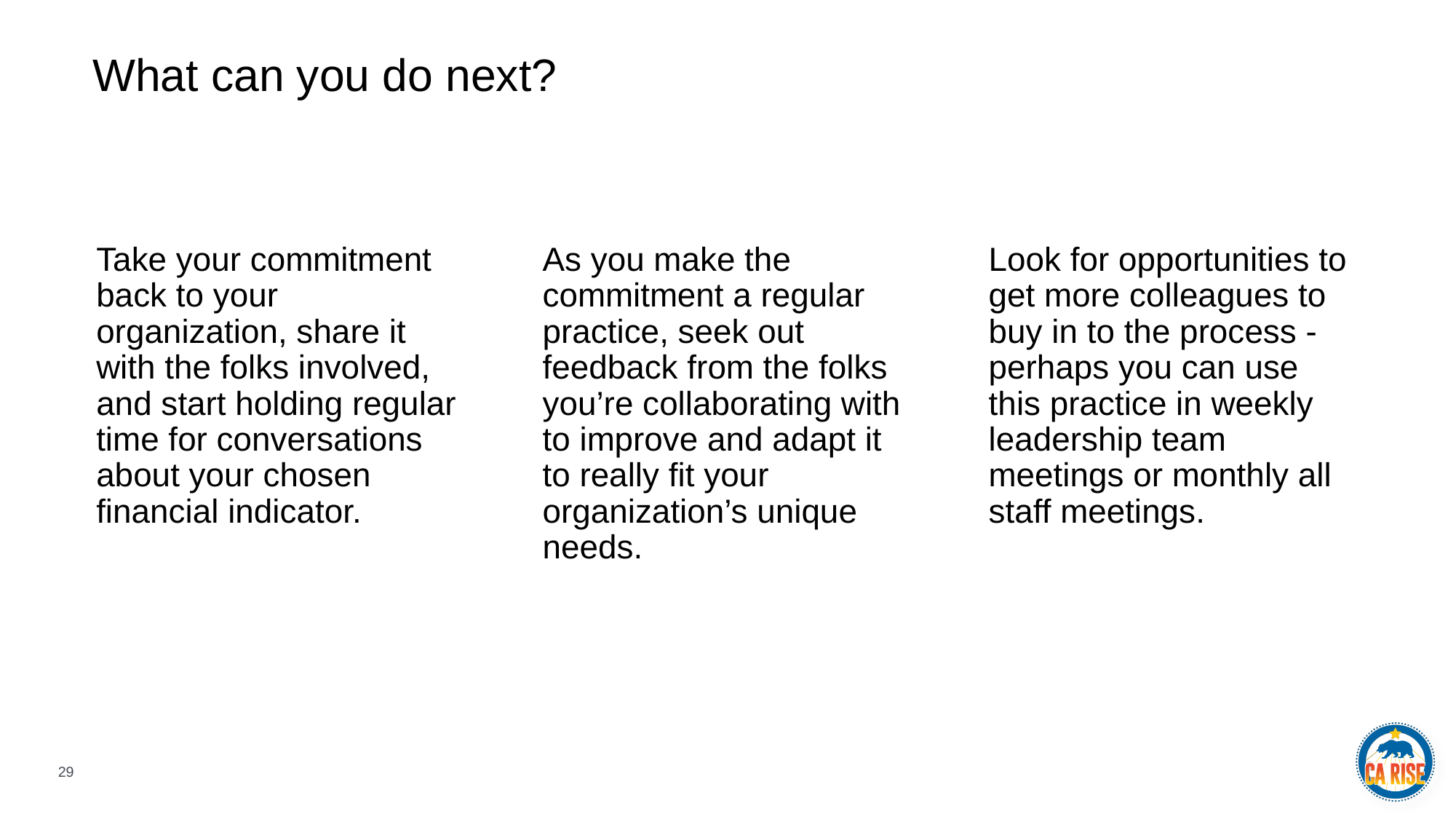

# What can you do next?
Take your commitment back to your organization, share it with the folks involved, and start holding regular time for conversations about your chosen financial indicator.
As you make the commitment a regular practice, seek out feedback from the folks you’re collaborating with to improve and adapt it to really fit your organization’s unique needs.
Look for opportunities to get more colleagues to buy in to the process - perhaps you can use this practice in weekly leadership team meetings or monthly all staff meetings.